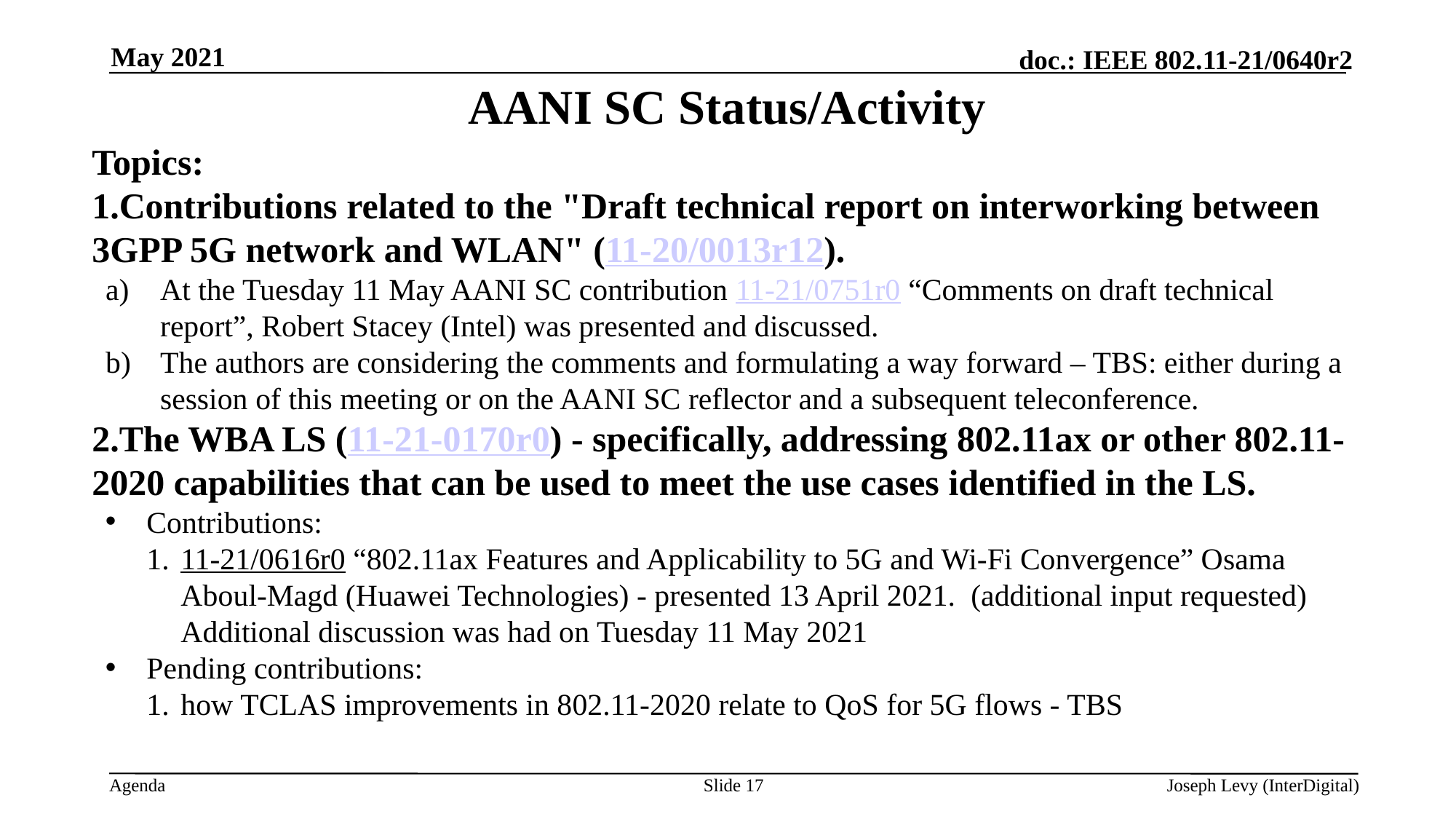

May 2021
# AANI SC Status/Activity
Topics:
Contributions related to the "Draft technical report on interworking between 3GPP 5G network and WLAN" (11-20/0013r12).
At the Tuesday 11 May AANI SC contribution 11-21/0751r0 “Comments on draft technical report”, Robert Stacey (Intel) was presented and discussed.
The authors are considering the comments and formulating a way forward – TBS: either during a session of this meeting or on the AANI SC reflector and a subsequent teleconference.
The WBA LS (11-21-0170r0) - specifically, addressing 802.11ax or other 802.11-2020 capabilities that can be used to meet the use cases identified in the LS.
Contributions:
11-21/0616r0 “802.11ax Features and Applicability to 5G and Wi-Fi Convergence” Osama Aboul-Magd (Huawei Technologies) - presented 13 April 2021.  (additional input requested)
Additional discussion was had on Tuesday 11 May 2021
Pending contributions:
how TCLAS improvements in 802.11-2020 relate to QoS for 5G flows - TBS

Slide 17
Joseph Levy (InterDigital)